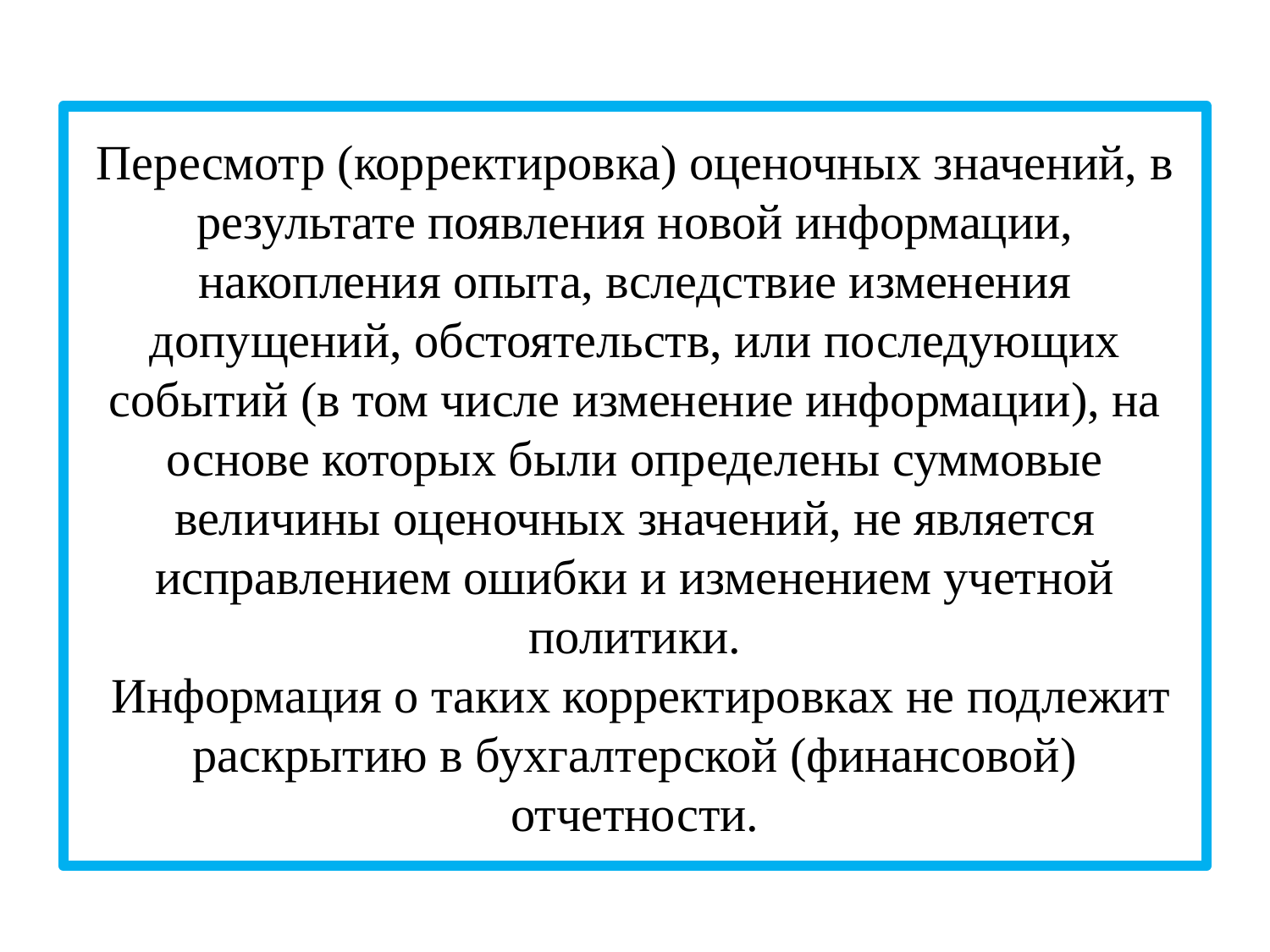

# Пересмотр (корректировка) оценочных значений, в результате появления новой информации, накопления опыта, вследствие изменения допущений, обстоятельств, или последующих событий (в том числе изменение информации), на основе которых были определены суммовые величины оценочных значений, не является исправлением ошибки и изменением учетной политики. Информация о таких корректировках не подлежит раскрытию в бухгалтерской (финансовой) отчетности.